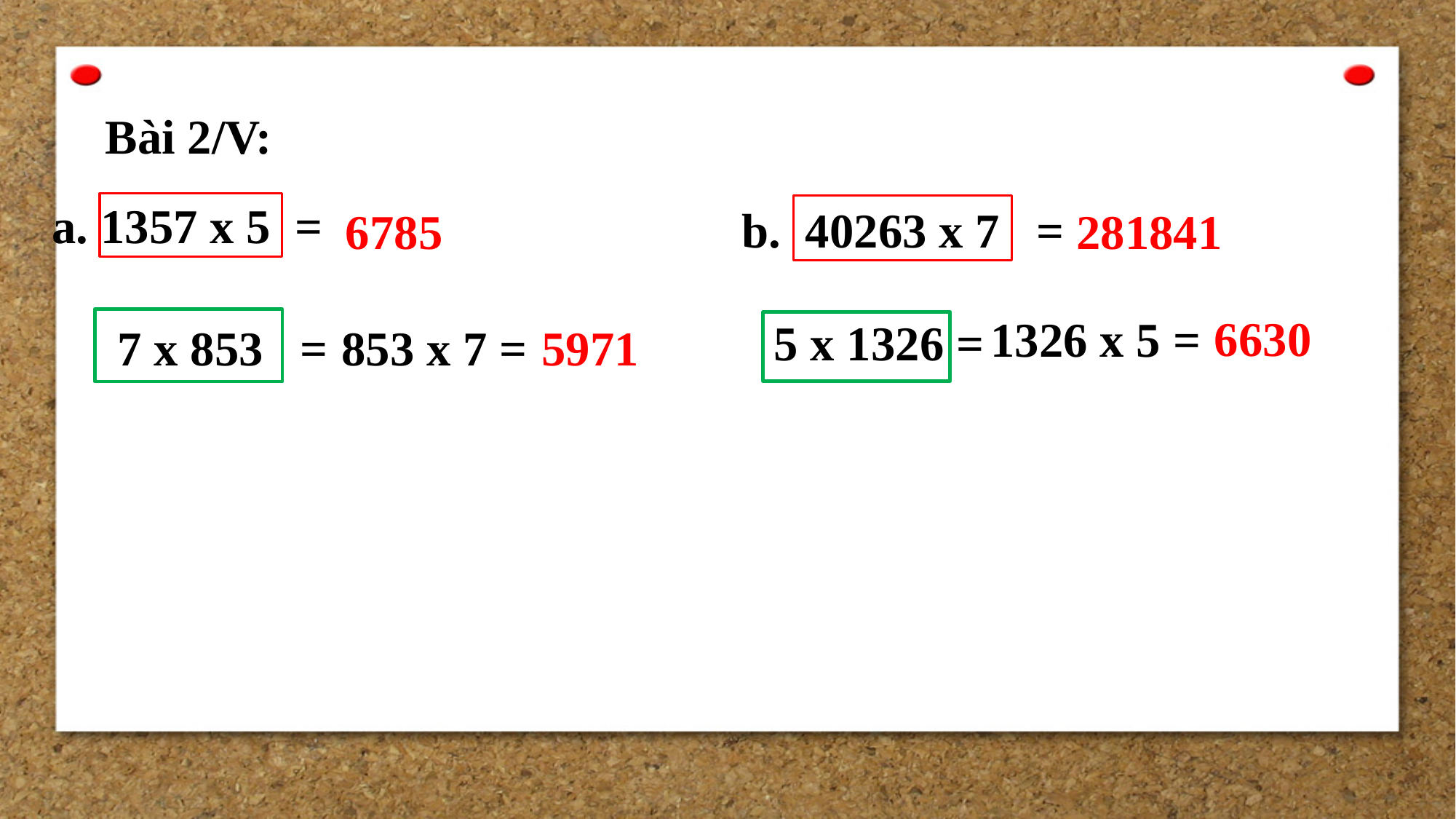

Bài 2/V:
a. 1357 x 5  =

b.  40263 x 7   =
281841
6785

6630
1326 x 5 =
5 x 1326 =

 7 x 853   =
853 x 7 =
 5971